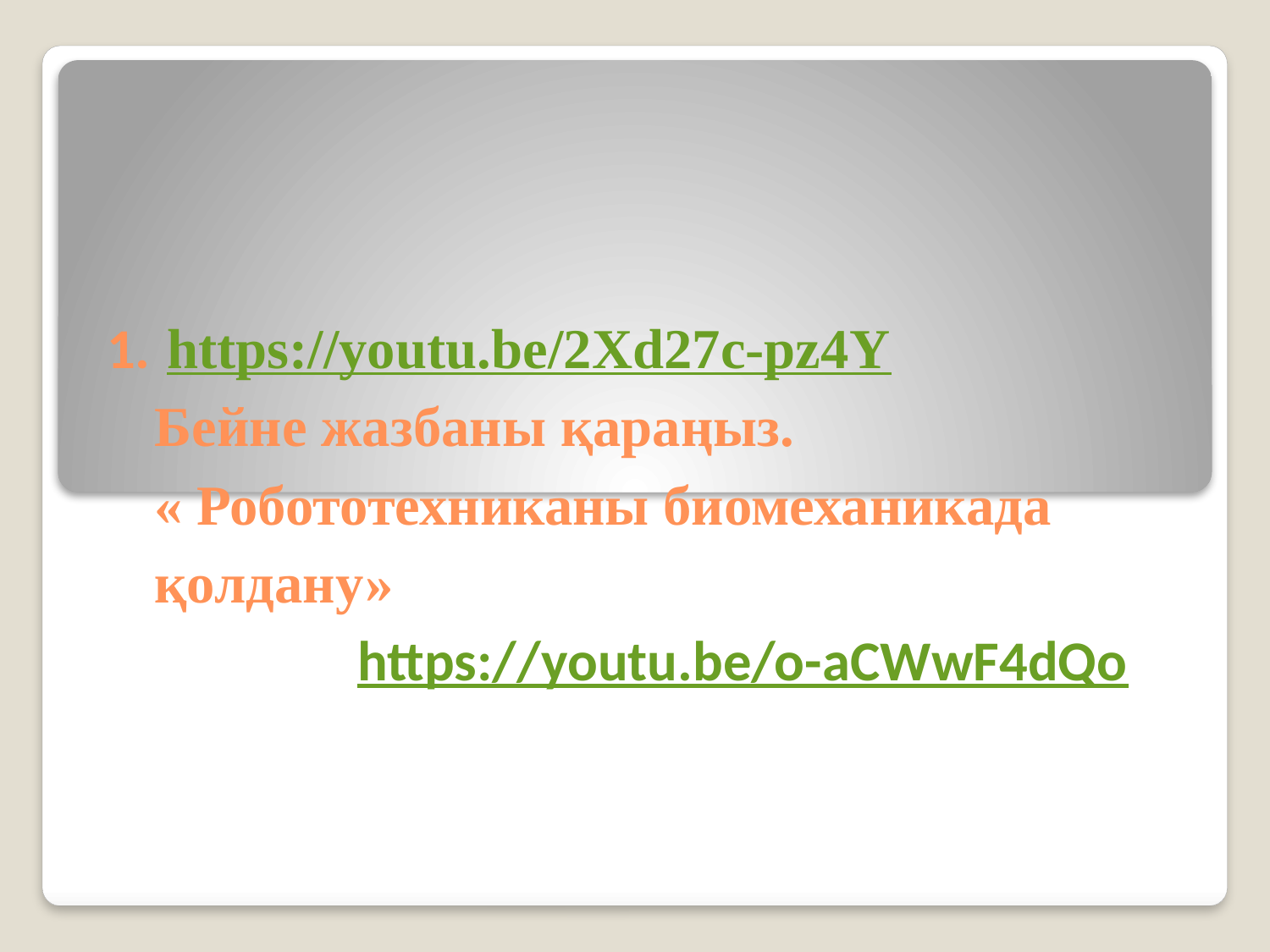

# https://youtu.be/2Xd27c-pz4Y Бейне жазбаны қараңыз. « Робототехниканы биомеханикада қолдану» https://youtu.be/o-aCWwF4dQo